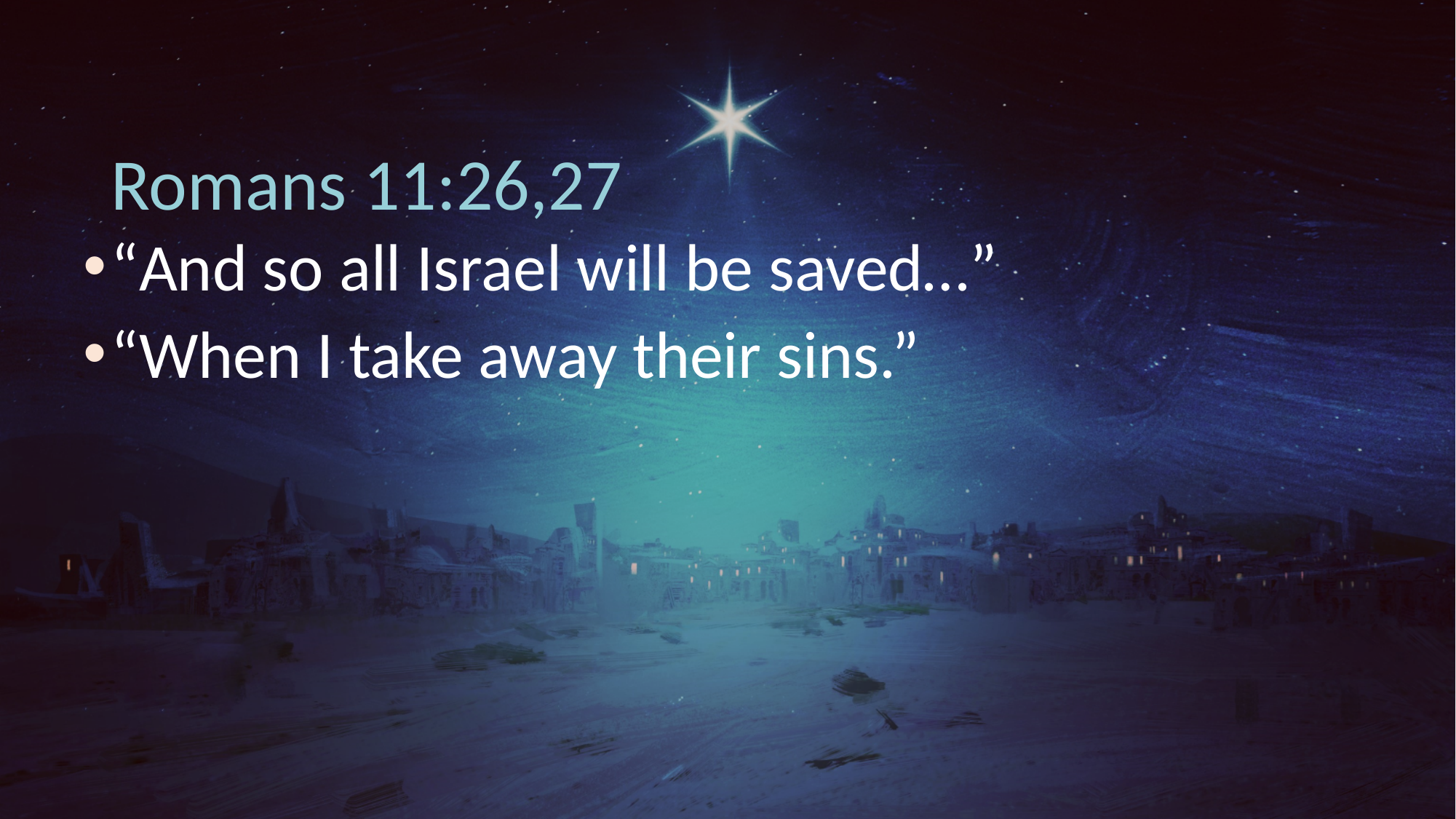

# Romans 11:26,27
“And so all Israel will be saved…”
“When I take away their sins.”